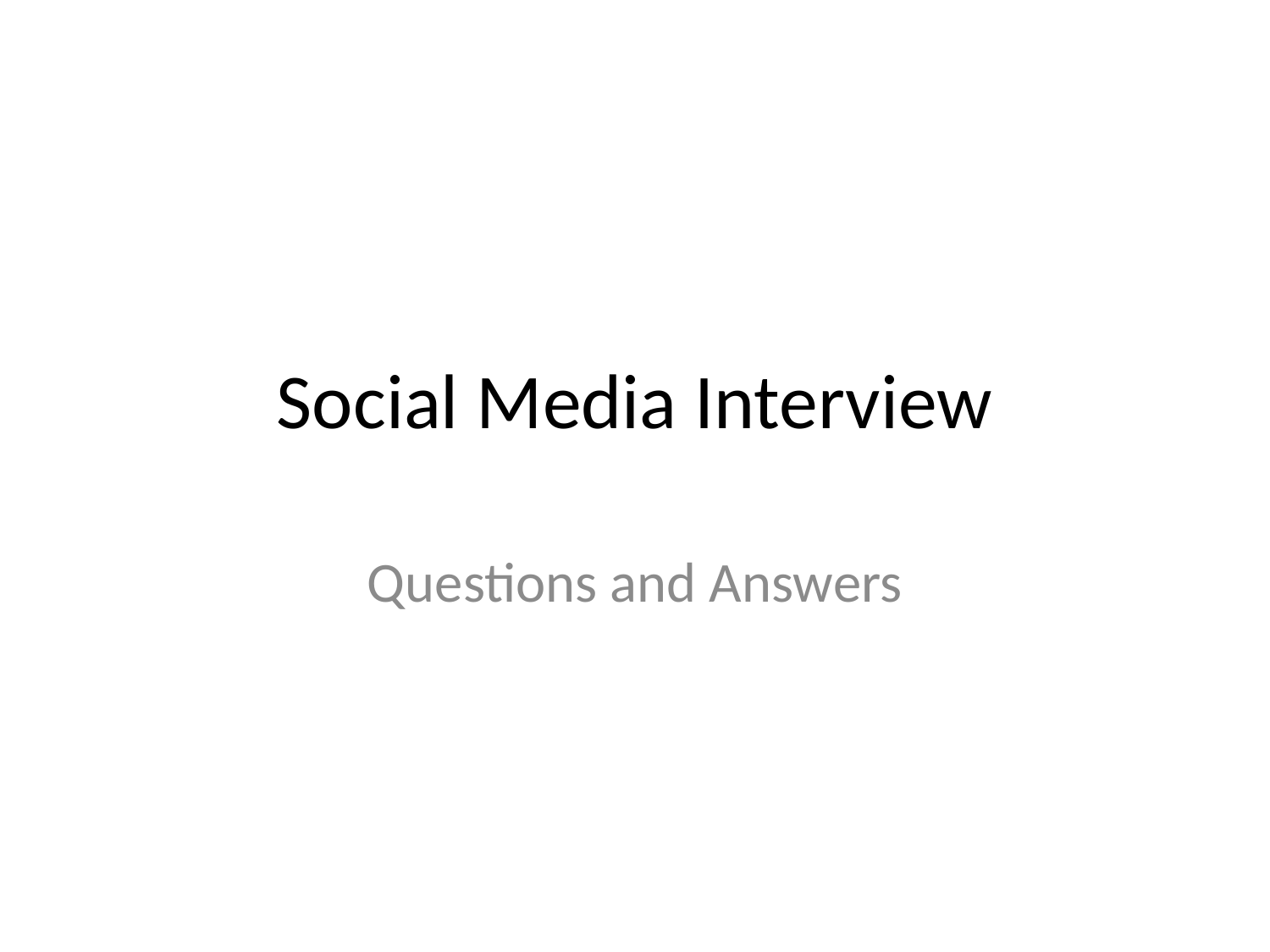

# Social Media Interview
Questions and Answers